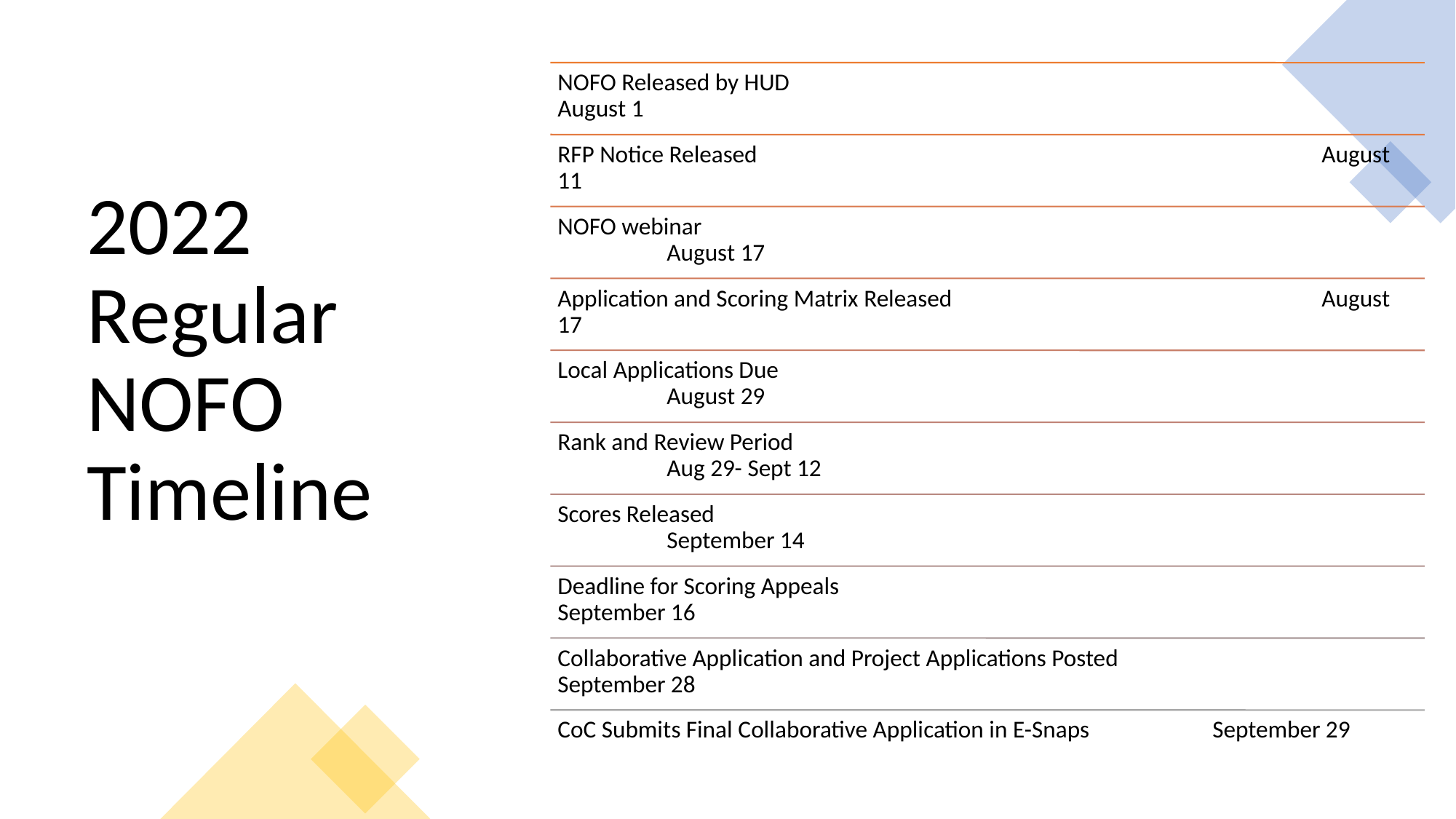

NOFO Released by HUD				 	                August 1
RFP Notice Released						August 11
NOFO webinar							August 17
Application and Scoring Matrix Released				August 17
Local Applications Due 						August 29
Rank and Review Period						Aug 29- Sept 12
Scores Released							September 14
Deadline for Scoring Appeals					September 16
Collaborative Application and Project Applications Posted		September 28
CoC Submits Final Collaborative Application in E-Snaps		September 29
# 2022 Regular NOFO Timeline